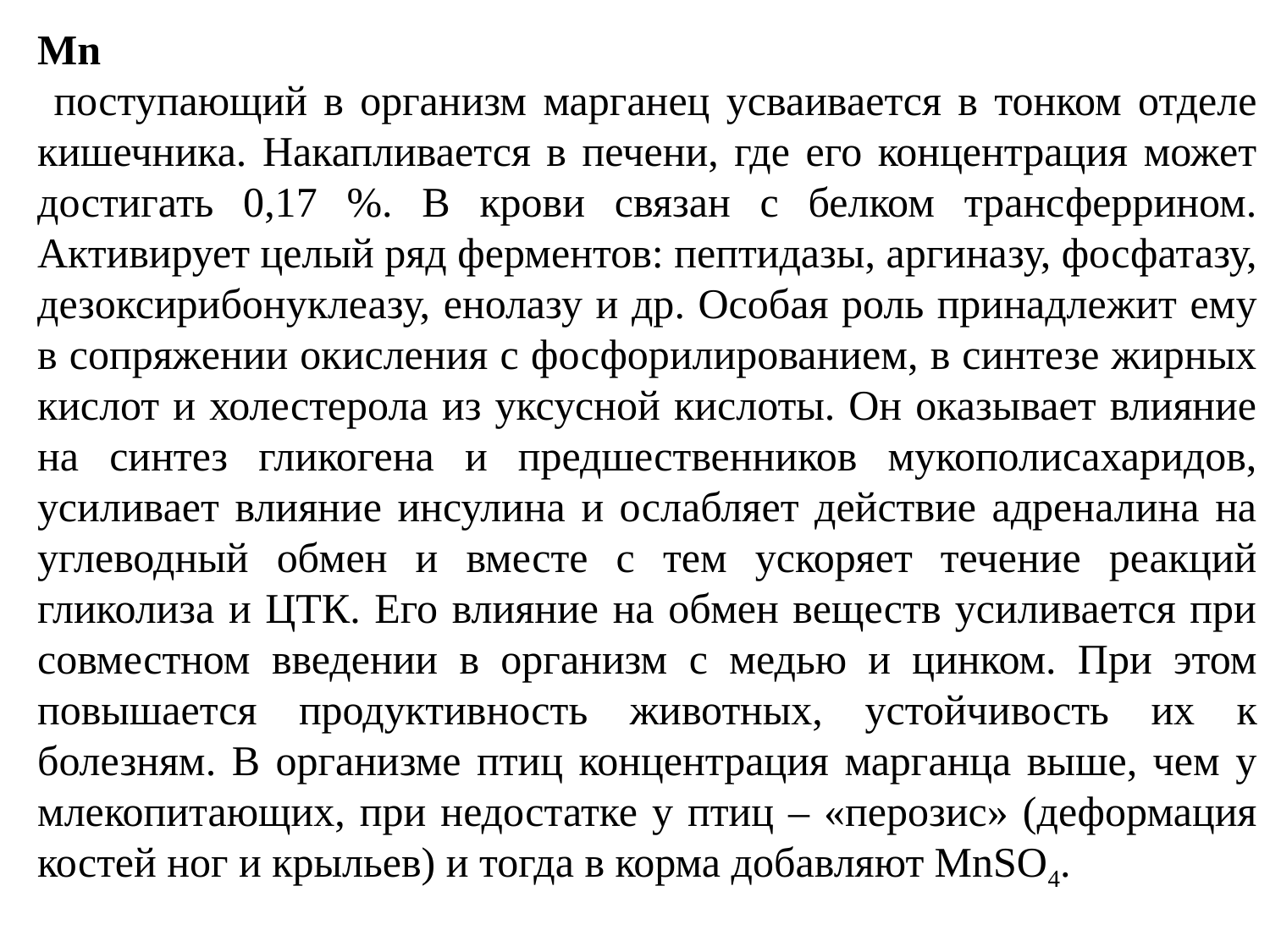

Mn
 поступающий в организм марганец усваивается в тонком отделе кишечника. Накапливается в печени, где его концентрация может достигать 0,17 %. В крови связан с белком трансферрином. Активирует целый ряд ферментов: пептидазы, аргиназу, фосфатазу, дезоксирибонуклеазу, енолазу и др. Особая роль принадлежит ему в сопряжении окисления с фосфорилированием, в синтезе жирных кислот и холестерола из уксусной кислоты. Он оказывает влияние на синтез гликогена и предшественников мукополисахаридов, усиливает влияние инсулина и ослабляет действие адреналина на углеводный обмен и вместе с тем ускоряет течение реакций гликолиза и ЦТК. Его влияние на обмен веществ усиливается при совместном введении в организм с медью и цинком. При этом повышается продуктивность животных, устойчивость их к болезням. В организме птиц концентрация марганца выше, чем у млекопитающих, при недостатке у птиц – «перозис» (деформация костей ног и крыльев) и тогда в корма добавляют MnSO4.